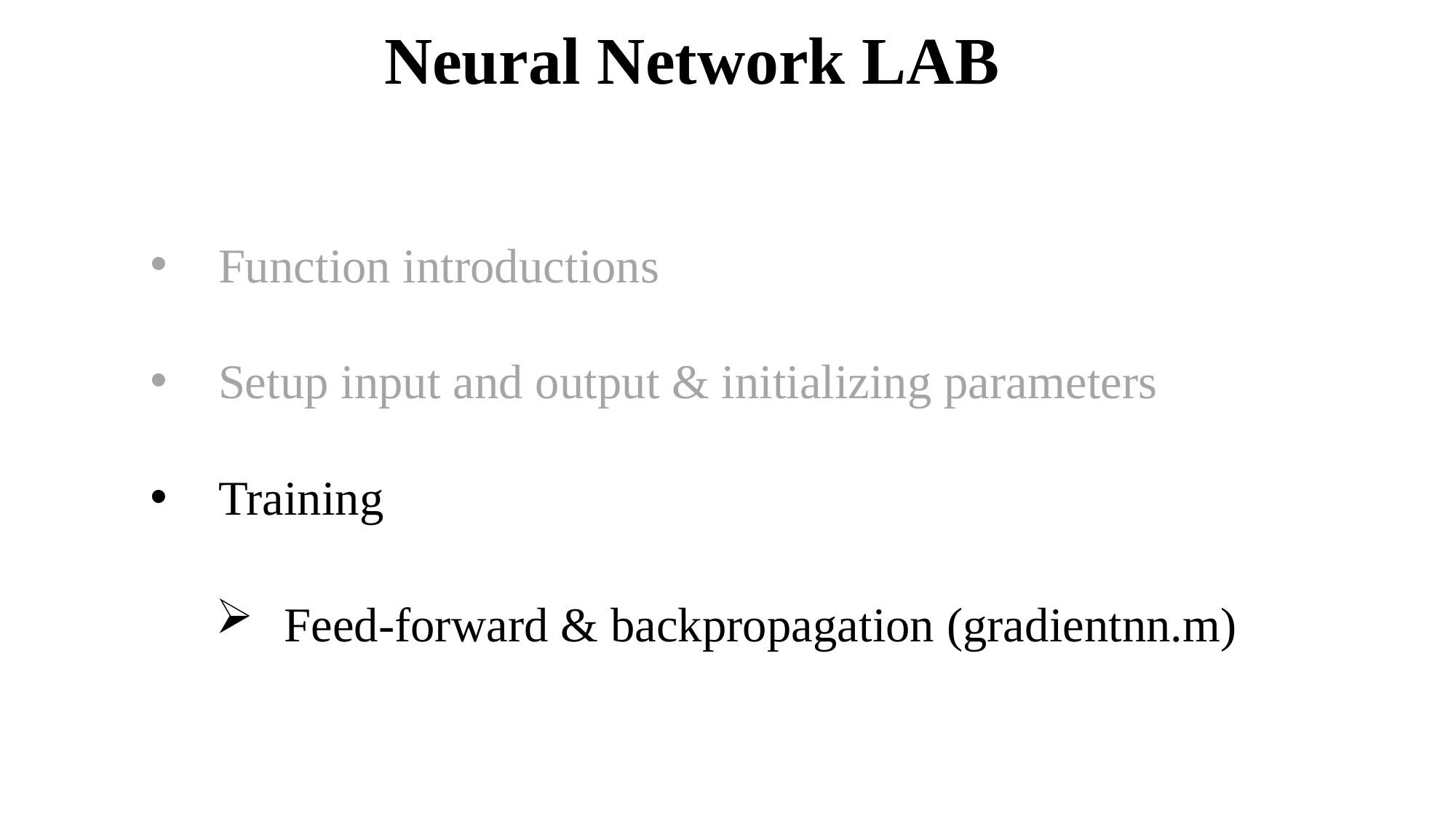

Neural Network LAB
Function introductions

Setup input and output & initializing parameters

Training
Feed-forward & backpropagation (gradientnn.m)